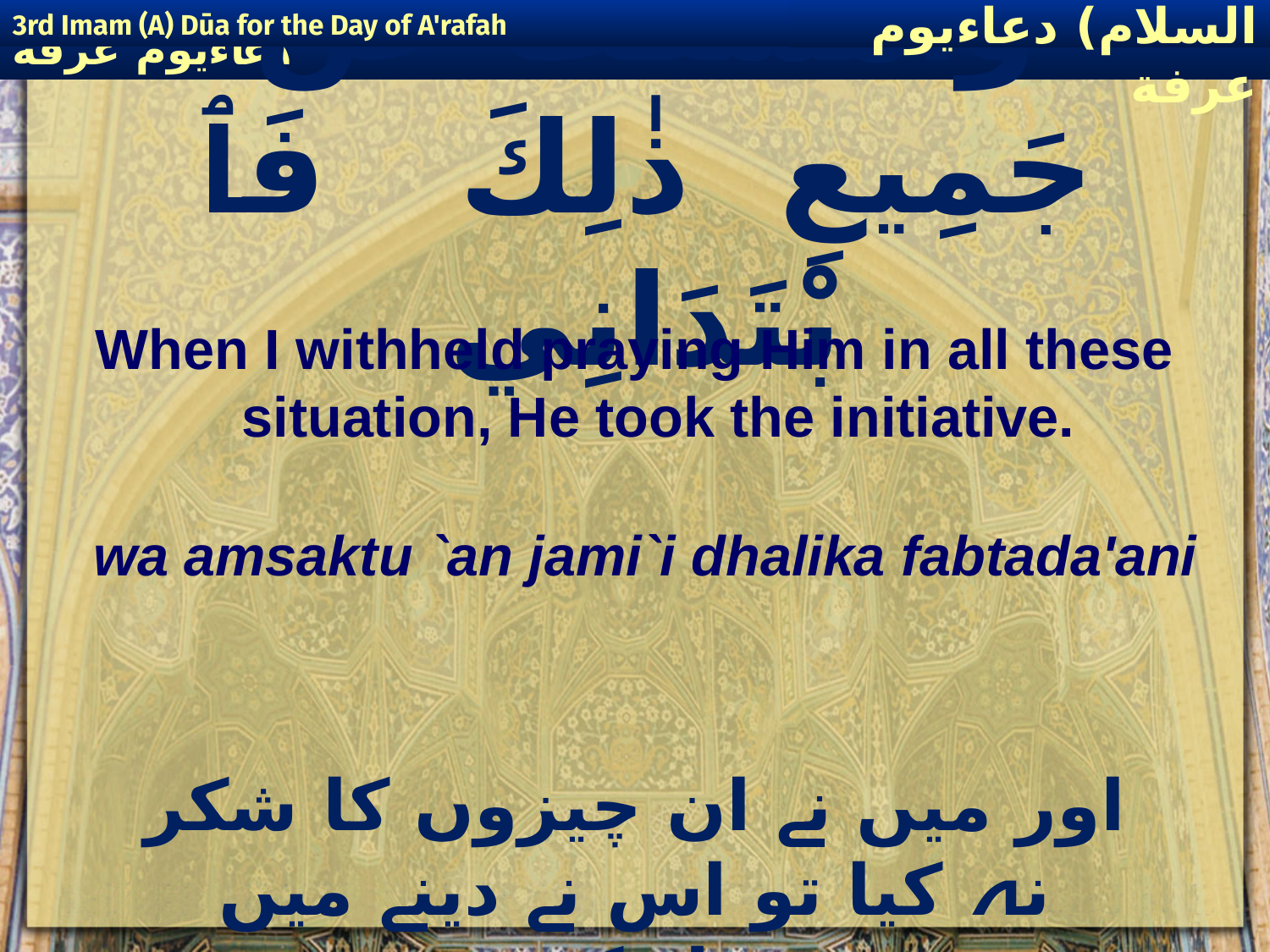

3rd Imam (A) Dūa for the Day of A'rafah
إمام حسين(عليه السلام) دعاءيوم عرفة
# وَامْسَكْتُ عَنْ جَمِيعِ  ذٰلِكَ   فَٱ بْتَدَانِي
When I withheld praying Him in all these situation, He took the initiative.
wa amsaktu `an jami`i dhalika fabtada'ani
اور میں نے ان چیزوں کا شکر نہ کیا تو اس نے دینے میں پہل کی